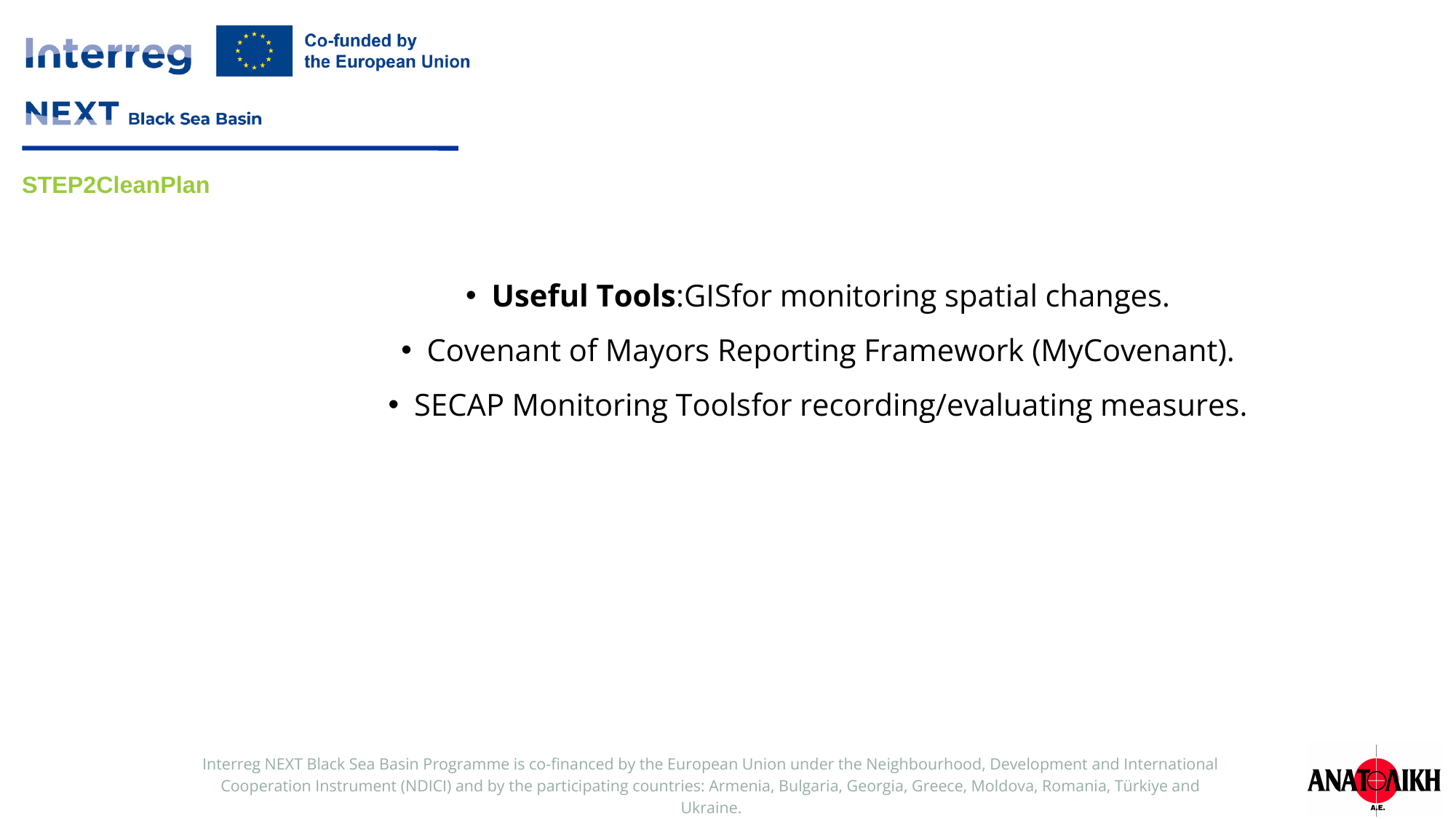

Useful Tools:GISfor monitoring spatial changes.
Covenant of Mayors Reporting Framework (MyCovenant).
SECAP Monitoring Toolsfor recording/evaluating measures.